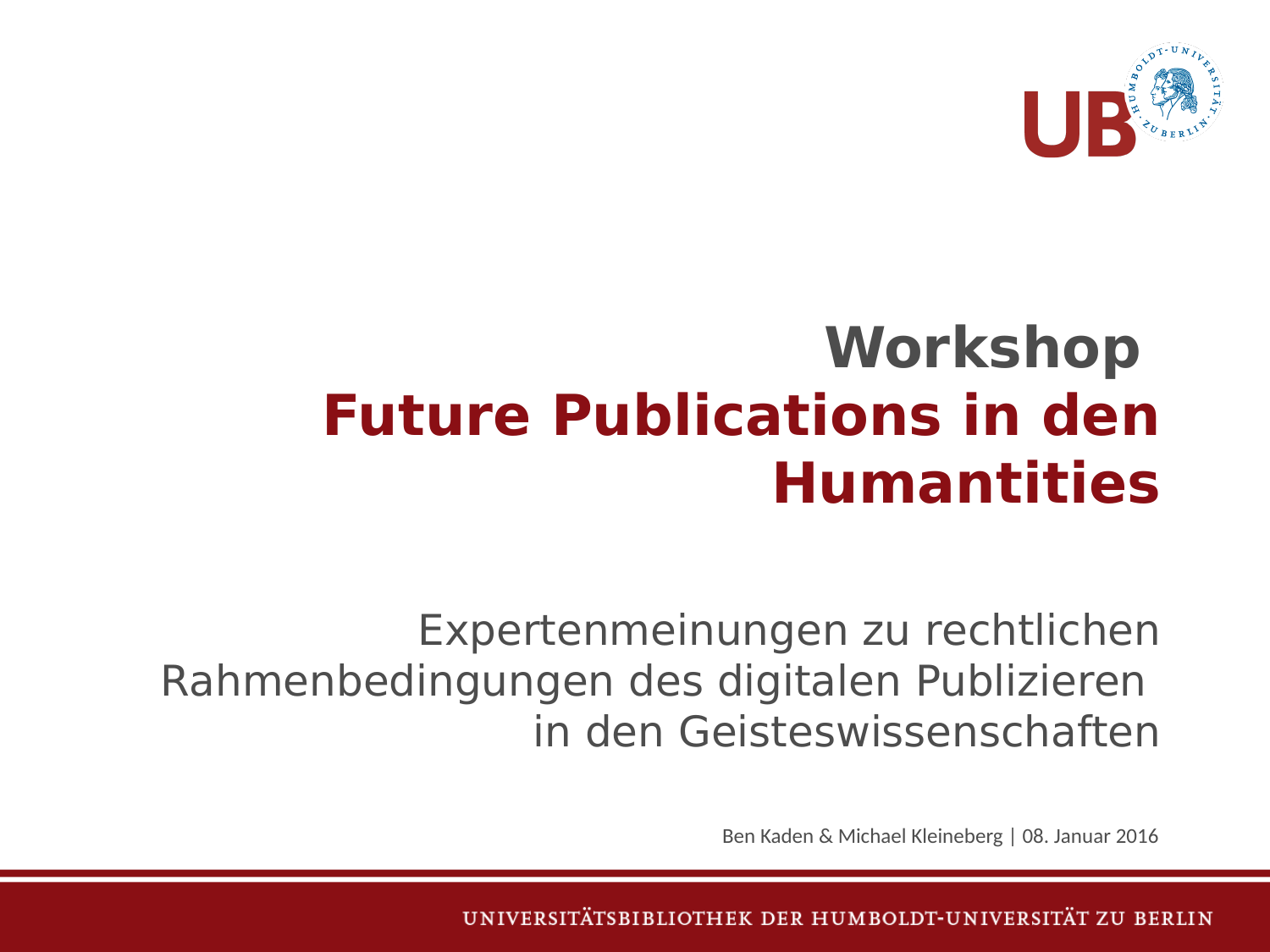

# Workshop Future Publications in den Humantities Expertenmeinungen zu rechtlichen Rahmenbedingungen des digitalen Publizieren in den Geisteswissenschaften
Ben Kaden & Michael Kleineberg | 08. Januar 2016